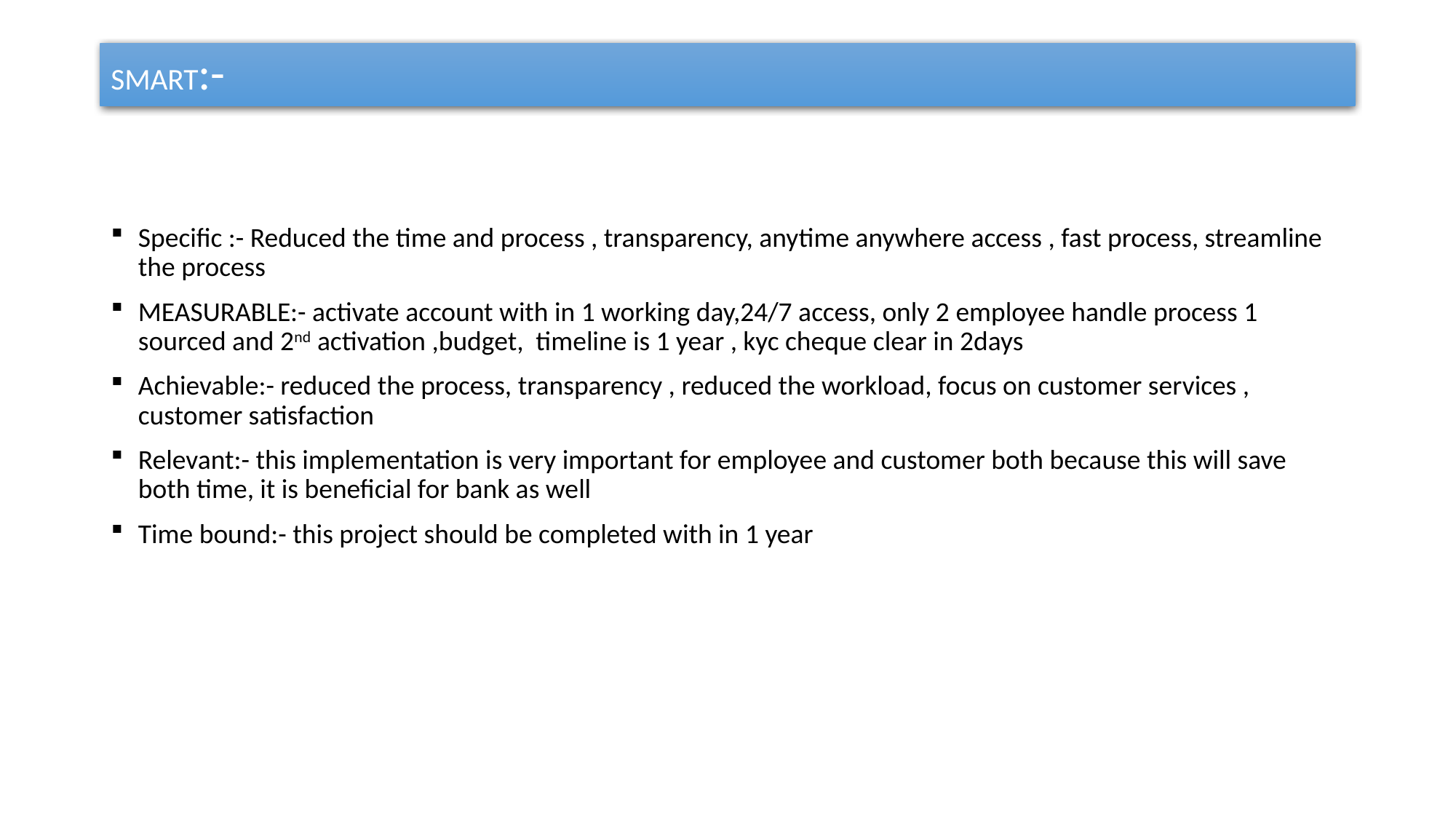

# SMART:-
Specific :- Reduced the time and process , transparency, anytime anywhere access , fast process, streamline the process
MEASURABLE:- activate account with in 1 working day,24/7 access, only 2 employee handle process 1 sourced and 2nd activation ,budget,  timeline is 1 year , kyc cheque clear in 2days
Achievable:- reduced the process, transparency , reduced the workload, focus on customer services , customer satisfaction
Relevant:- this implementation is very important for employee and customer both because this will save both time, it is beneficial for bank as well
Time bound:- this project should be completed with in 1 year